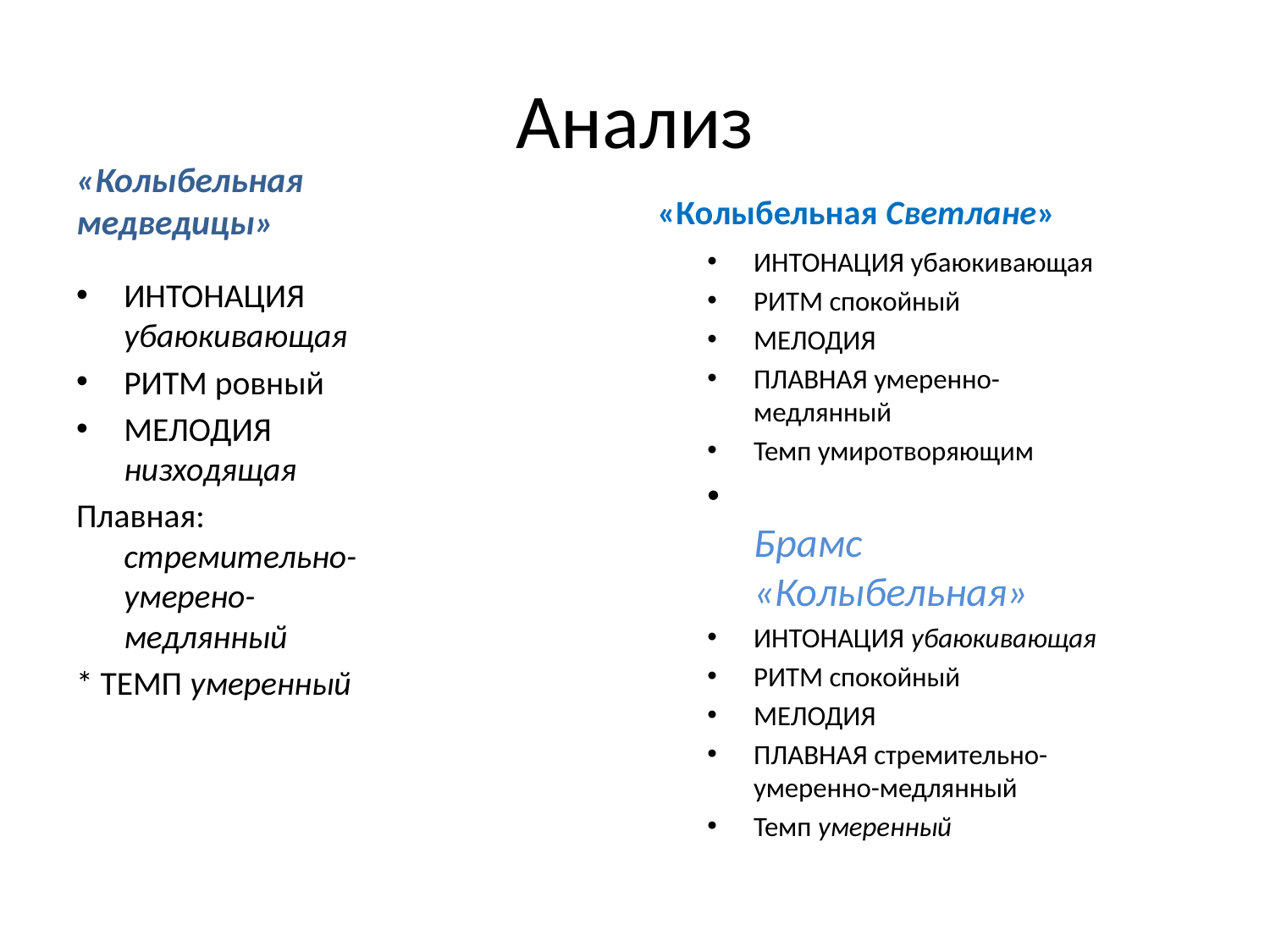

# Анализ
«Колыбельная медведицы»
«Колыбельная Светлане»
ИНТОНАЦИЯ убаюкивающая
РИТМ спокойный
МЕЛОДИЯ
ПЛАВНАЯ умеренно-медлянный
Темп умиротворяющим
Брамс «Колыбельная»
ИНТОНАЦИЯ убаюкивающая
РИТМ спокойный
МЕЛОДИЯ
ПЛАВНАЯ стремительно- умеренно-медлянный
Темп умеренный

ИНТОНАЦИЯ  убаюкивающая
РИТМ ровный
МЕЛОДИЯ низходящая
Плавная: стремительно-умерено-медлянный
* ТЕМП умеренный